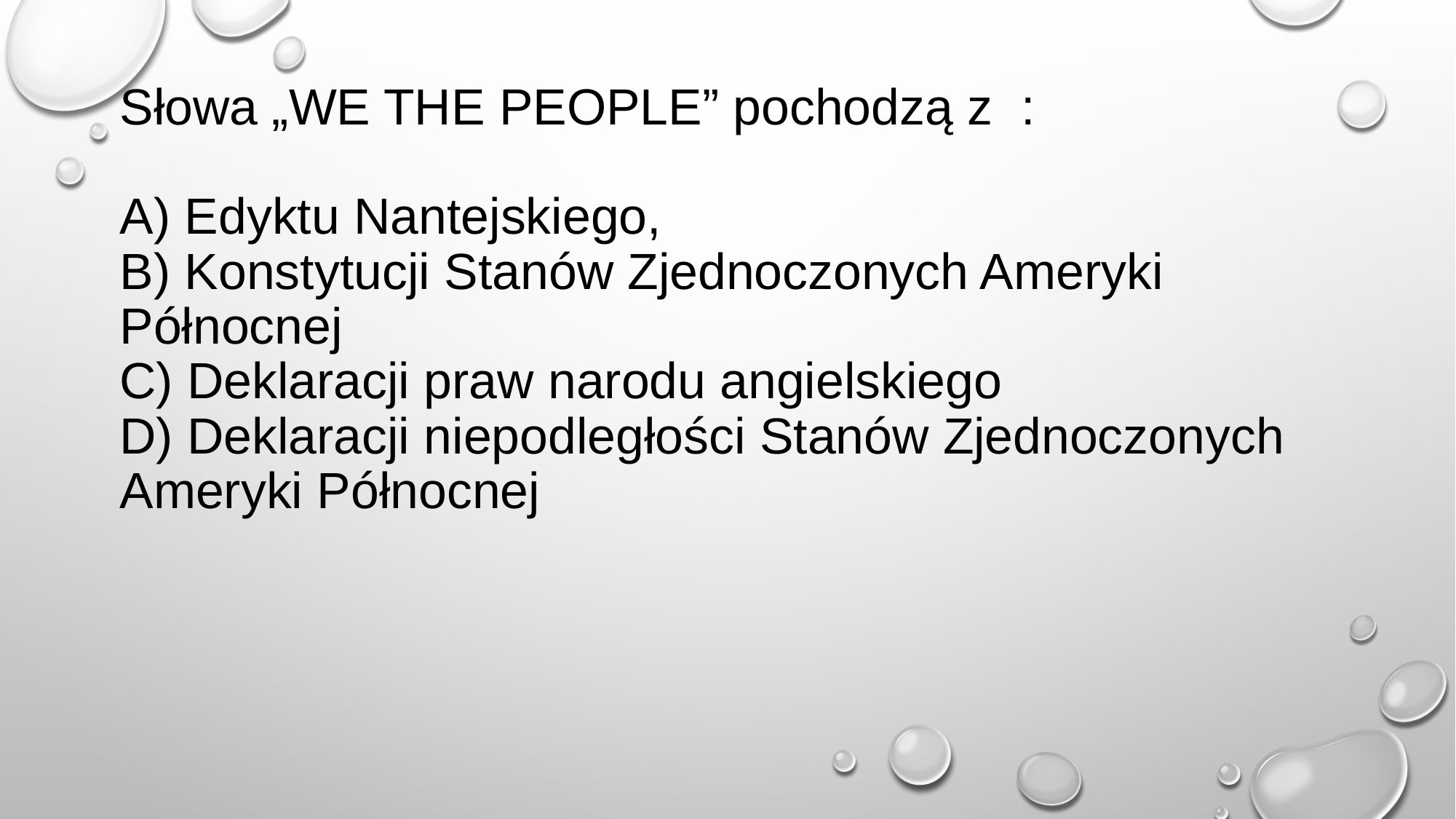

# Słowa „WE THE PEOPLE” pochodzą z  : A) Edyktu Nantejskiego, B) Konstytucji Stanów Zjednoczonych Ameryki Północnej C) Deklaracji praw narodu angielskiego D) Deklaracji niepodległości Stanów Zjednoczonych Ameryki Północnej